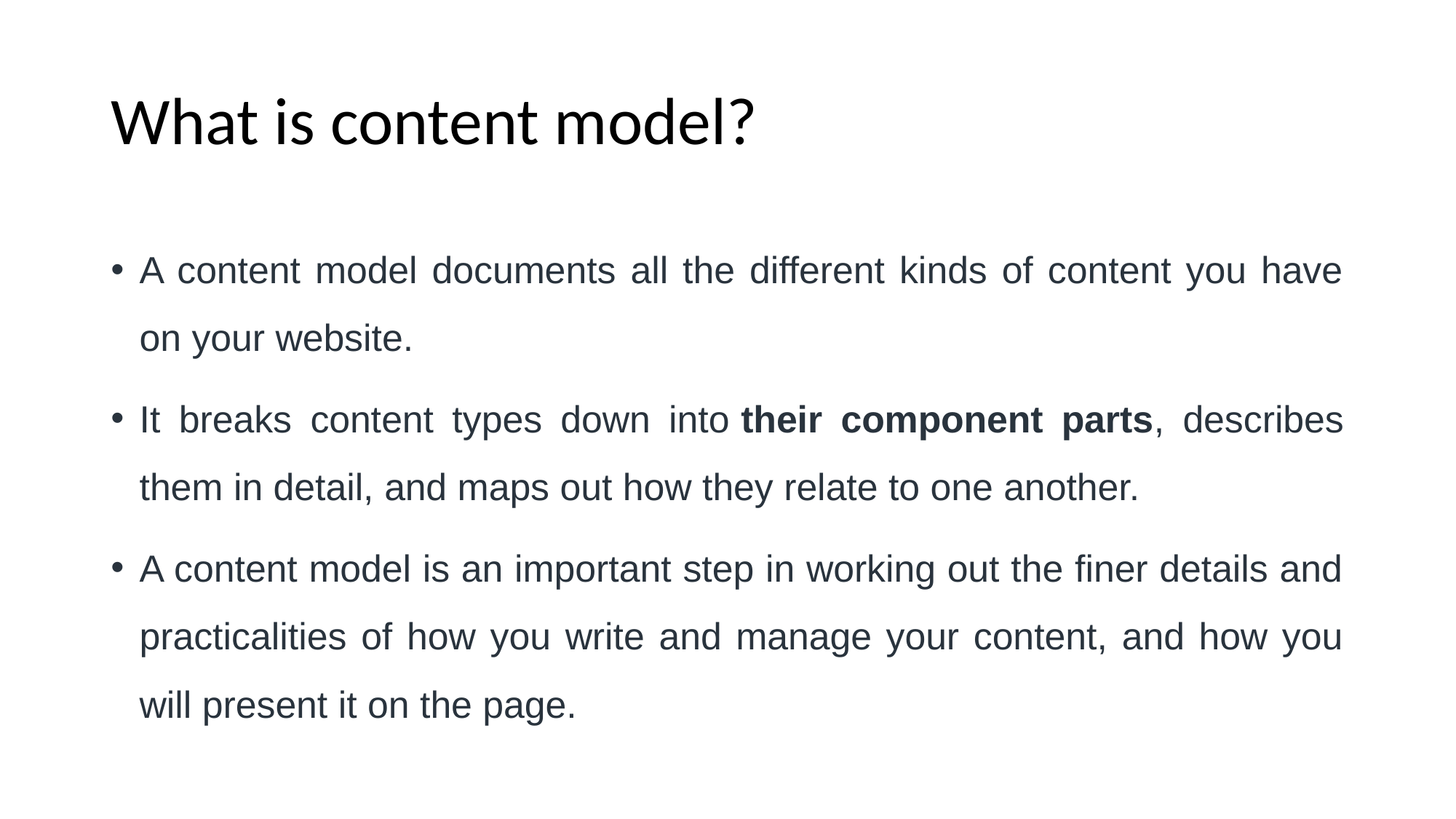

# What is content model?
A content model documents all the different kinds of content you have on your website.
It breaks content types down into their component parts, describes them in detail, and maps out how they relate to one another.
A content model is an important step in working out the finer details and practicalities of how you write and manage your content, and how you will present it on the page.